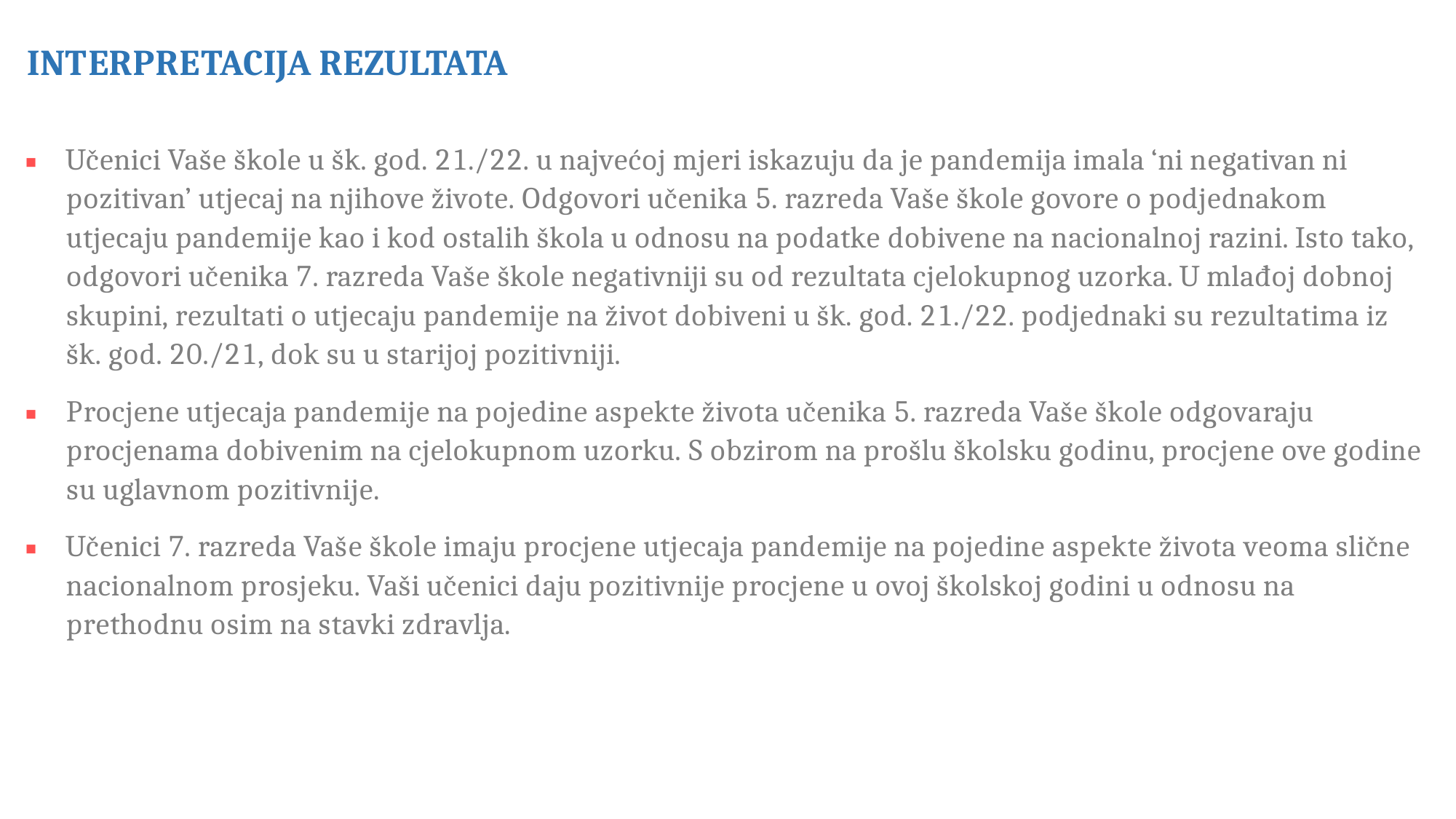

INTERPRETACIJA REZULTATA
Učenici Vaše škole u šk. god. 21./22. u najvećoj mjeri iskazuju da je pandemija imala ‘ni negativan ni pozitivan’ utjecaj na njihove živote. Odgovori učenika 5. razreda Vaše škole govore o podjednakom utjecaju pandemije kao i kod ostalih škola u odnosu na podatke dobivene na nacionalnoj razini. Isto tako, odgovori učenika 7. razreda Vaše škole negativniji su od rezultata cjelokupnog uzorka. U mlađoj dobnoj skupini, rezultati o utjecaju pandemije na život dobiveni u šk. god. 21./22. podjednaki su rezultatima iz šk. god. 20./21, dok su u starijoj pozitivniji.
Procjene utjecaja pandemije na pojedine aspekte života učenika 5. razreda Vaše škole odgovaraju procjenama dobivenim na cjelokupnom uzorku. S obzirom na prošlu školsku godinu, procjene ove godine su uglavnom pozitivnije.
Učenici 7. razreda Vaše škole imaju procjene utjecaja pandemije na pojedine aspekte života veoma slične nacionalnom prosjeku. Vaši učenici daju pozitivnije procjene u ovoj školskoj godini u odnosu na prethodnu osim na stavki zdravlja.